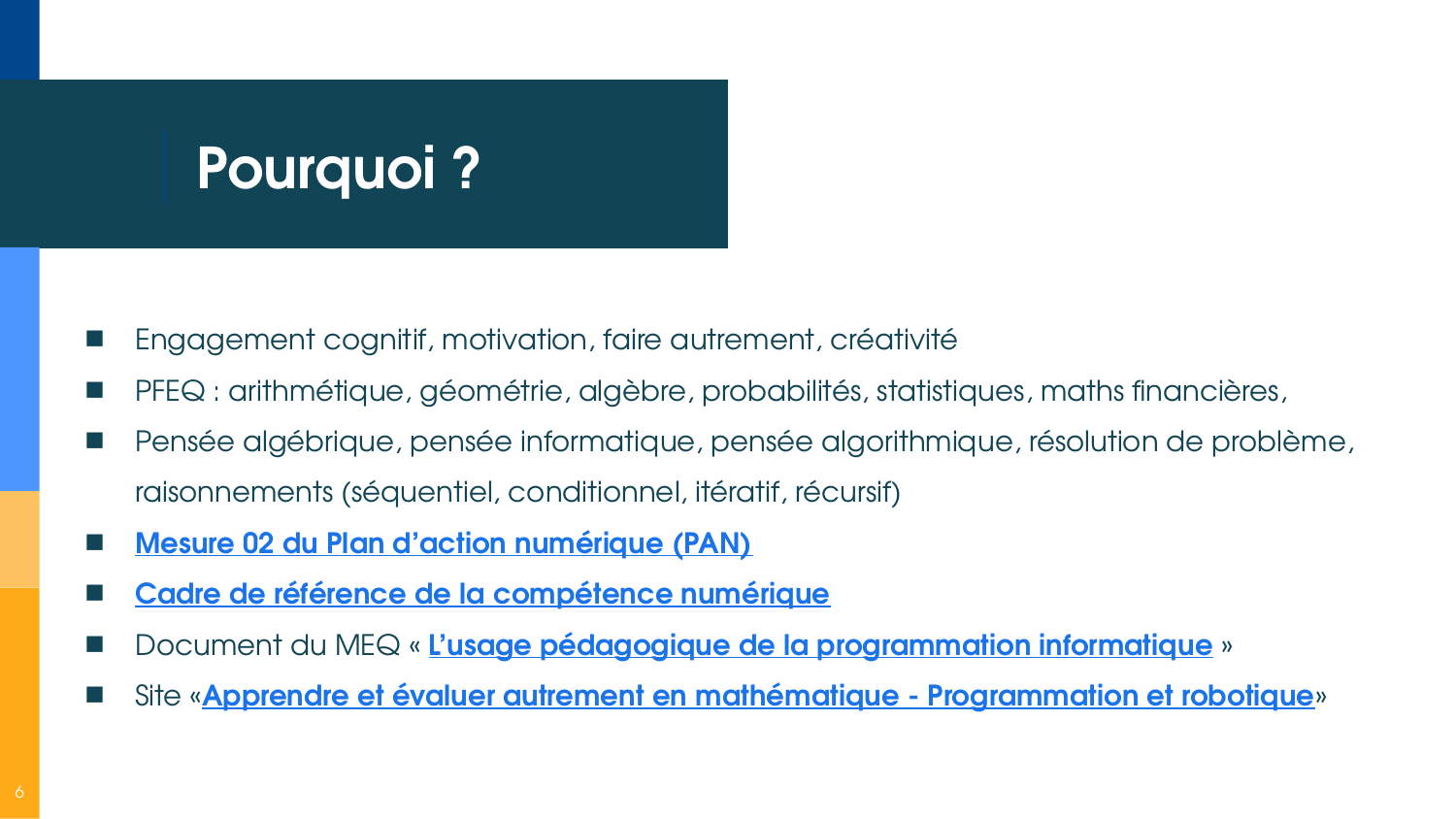

# Pourquoi ?
Engagement cognitif, motivation, faire autrement, créativité
PFEQ : arithmétique, géométrie, algèbre, probabilités, statistiques, maths financières,
Pensée algébrique, pensée informatique, pensée algorithmique, résolution de problème, raisonnements (séquentiel, conditionnel, itératif, récursif)
Mesure 02 du Plan d’action numérique (PAN)
Cadre de référence de la compétence numérique
Document du MEQ « L’usage pédagogique de la programmation informatique »
Site «Apprendre et évaluer autrement en mathématique - Programmation et robotique»
6